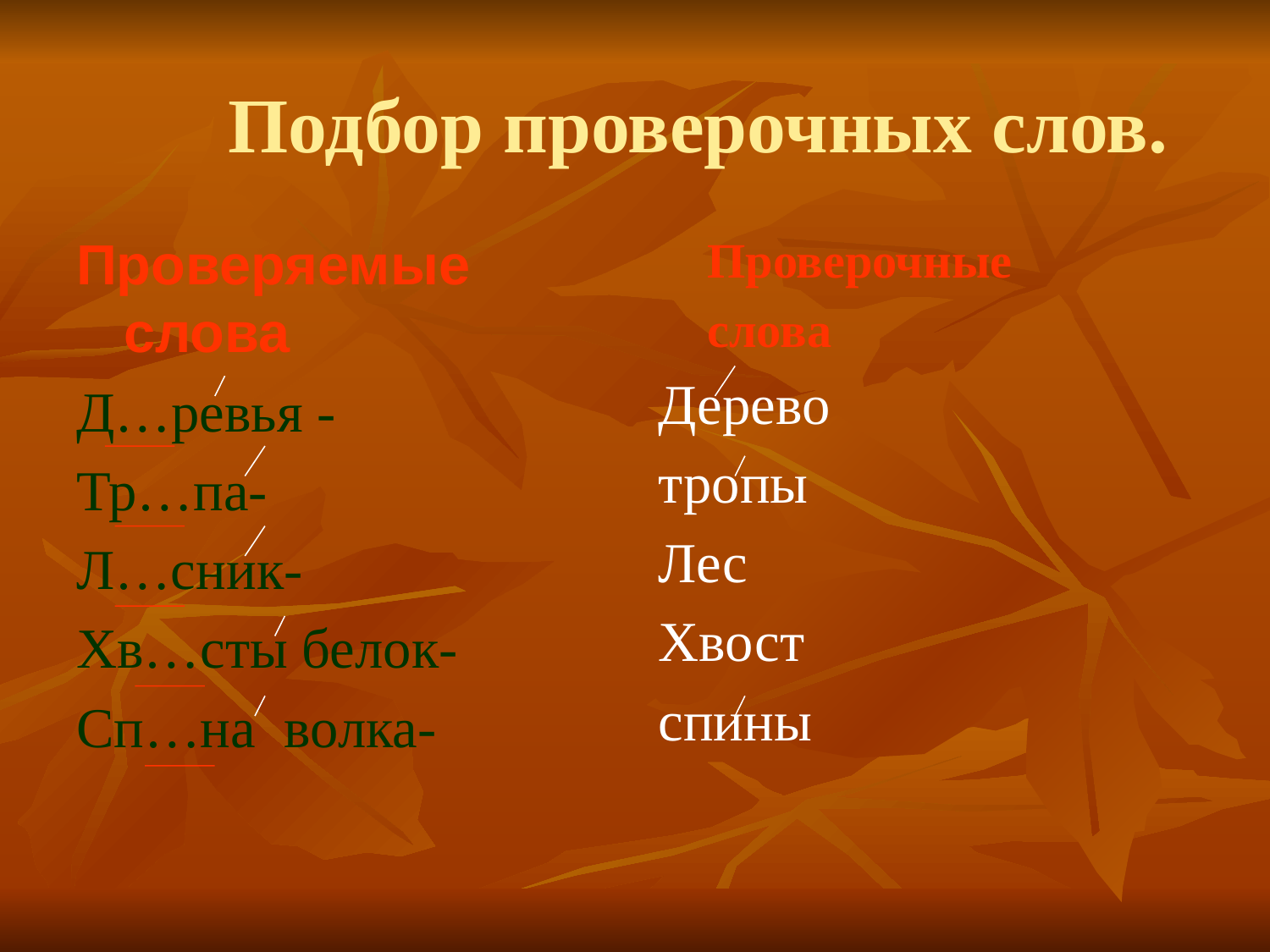

Подбор проверочных слов.
Проверяемые  слова
Д…ревья -
Тр…па-
Л…сник-
Хв…сты белок-
Сп…на  волка-
    Проверочные
    слова
Дерево
тропы
Лес
Хвост
спины